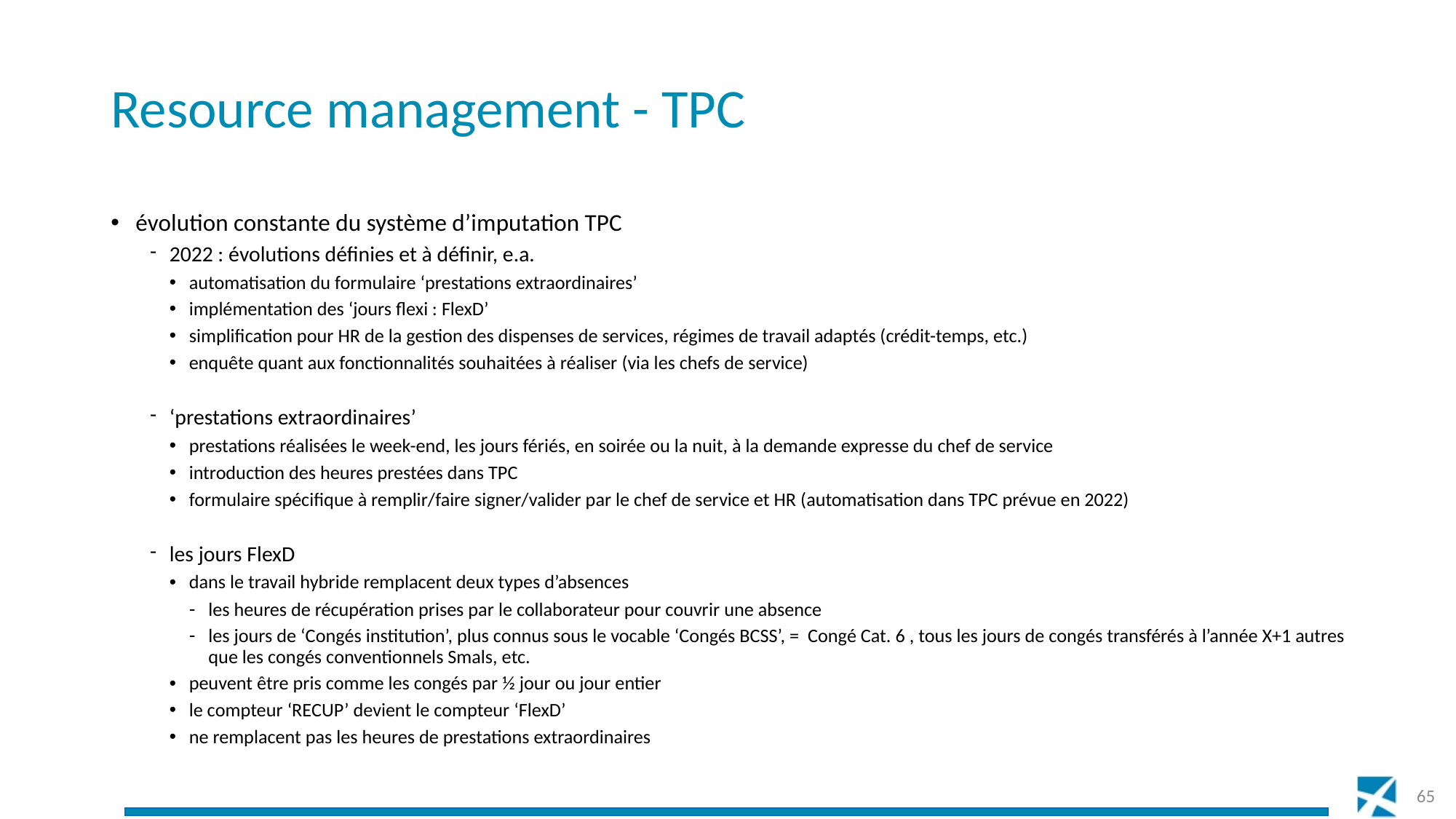

# Resource management - TPC
évolution constante du système d’imputation TPC
2022 : évolutions définies et à définir, e.a.
automatisation du formulaire ‘prestations extraordinaires’
implémentation des ‘jours flexi : FlexD’
simplification pour HR de la gestion des dispenses de services, régimes de travail adaptés (crédit-temps, etc.)
enquête quant aux fonctionnalités souhaitées à réaliser (via les chefs de service)

‘prestations extraordinaires’
prestations réalisées le week-end, les jours fériés, en soirée ou la nuit, à la demande expresse du chef de service
introduction des heures prestées dans TPC
formulaire spécifique à remplir/faire signer/valider par le chef de service et HR (automatisation dans TPC prévue en 2022)

les jours FlexD
dans le travail hybride remplacent deux types d’absences
les heures de récupération prises par le collaborateur pour couvrir une absence
les jours de ‘Congés institution’, plus connus sous le vocable ‘Congés BCSS’, =  Congé Cat. 6 , tous les jours de congés transférés à l’année X+1 autres que les congés conventionnels Smals, etc.
peuvent être pris comme les congés par ½ jour ou jour entier
le compteur ‘RECUP’ devient le compteur ‘FlexD’
ne remplacent pas les heures de prestations extraordinaires